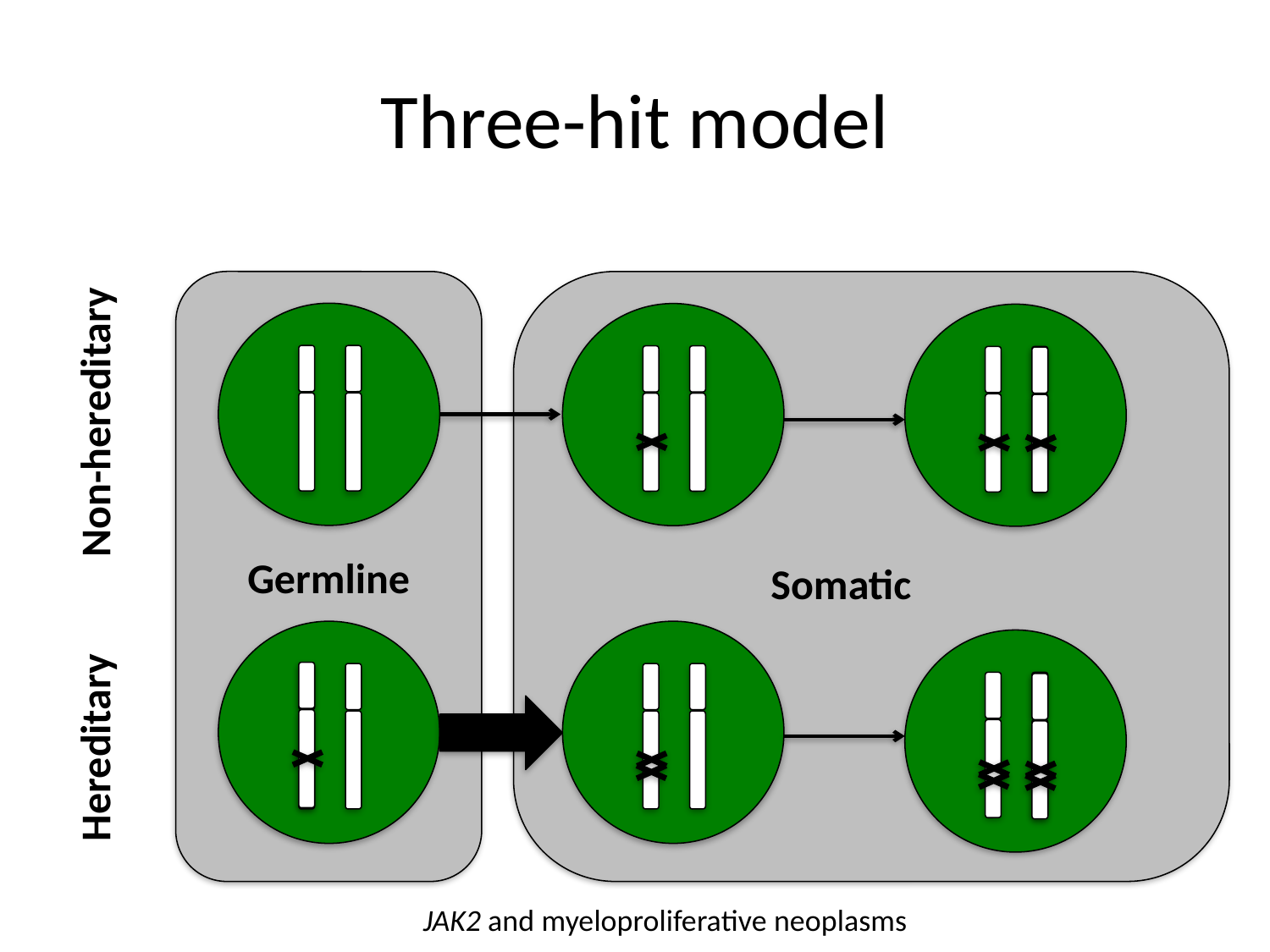

# Three-hit model
Germline

Non-hereditary

Somatic

Hereditary

JAK2 and myeloproliferative neoplasms